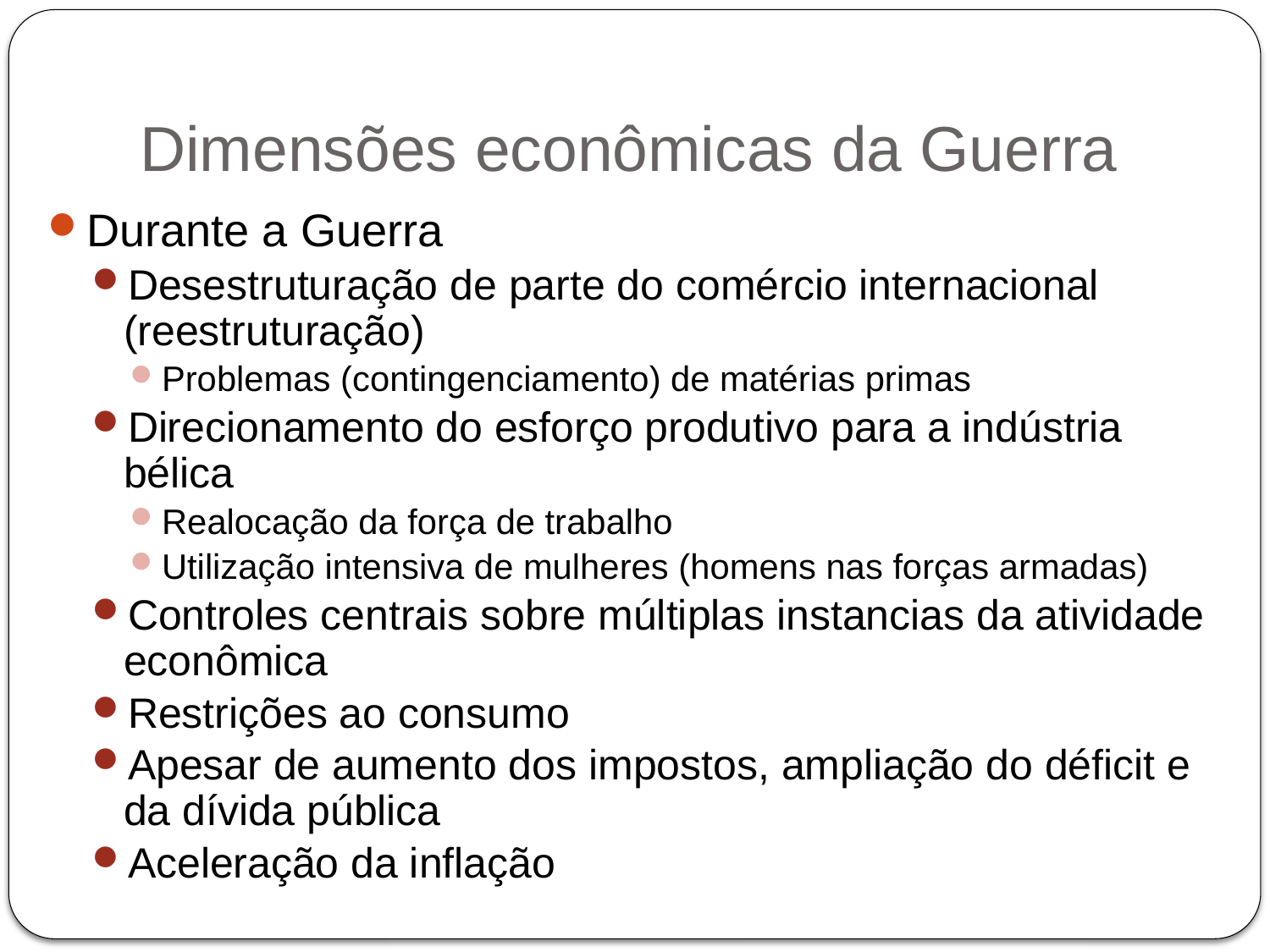

# Dimensões econômicas da Guerra
Durante a Guerra
Desestruturação de parte do comércio internacional (reestruturação)
Problemas (contingenciamento) de matérias primas
Direcionamento do esforço produtivo para a indústria bélica
Realocação da força de trabalho
Utilização intensiva de mulheres (homens nas forças armadas)
Controles centrais sobre múltiplas instancias da atividade econômica
Restrições ao consumo
Apesar de aumento dos impostos, ampliação do déficit e da dívida pública
Aceleração da inflação